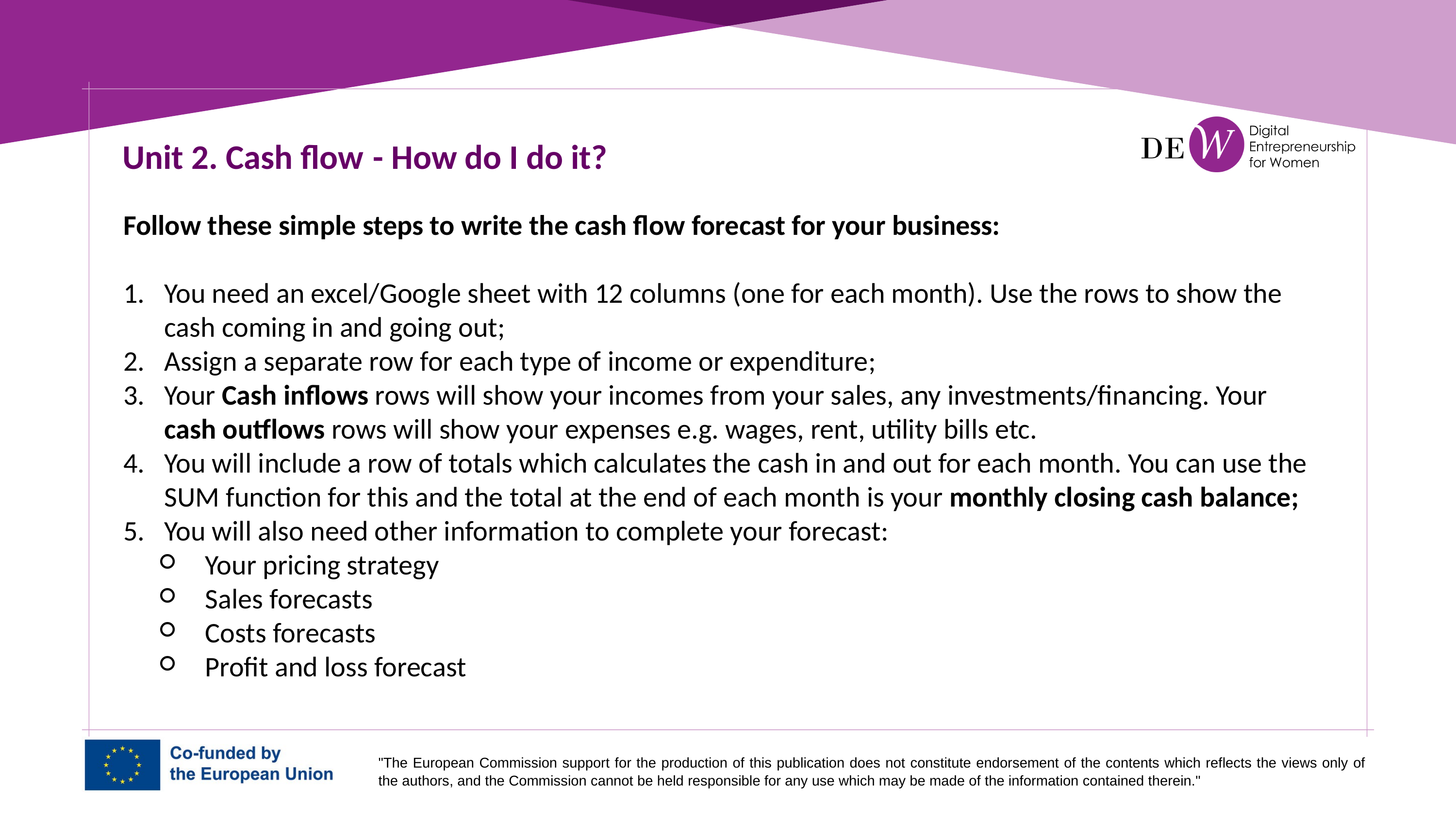

Unit 2. Cash flow - How do I do it?
Follow these simple steps to write the cash flow forecast for your business:

You need an excel/Google sheet with 12 columns (one for each month). Use the rows to show the cash coming in and going out;
Assign a separate row for each type of income or expenditure;
Your Cash inflows rows will show your incomes from your sales, any investments/financing. Your cash outflows rows will show your expenses e.g. wages, rent, utility bills etc.
You will include a row of totals which calculates the cash in and out for each month. You can use the SUM function for this and the total at the end of each month is your monthly closing cash balance;
You will also need other information to complete your forecast:
Your pricing strategy
Sales forecasts
Costs forecasts
Profit and loss forecast